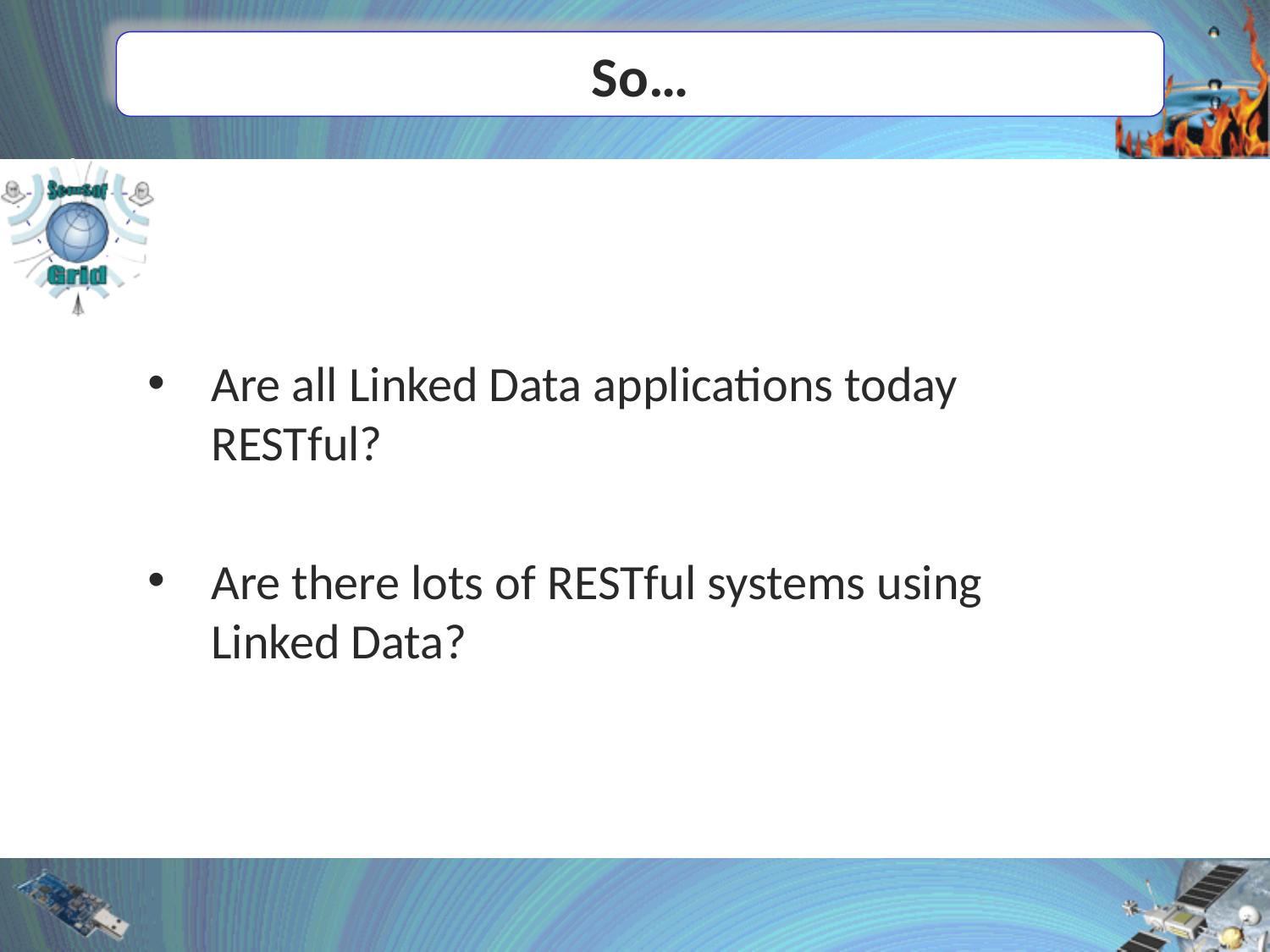

# So…
Are all Linked Data applications today RESTful?

Are there lots of RESTful systems using Linked Data?